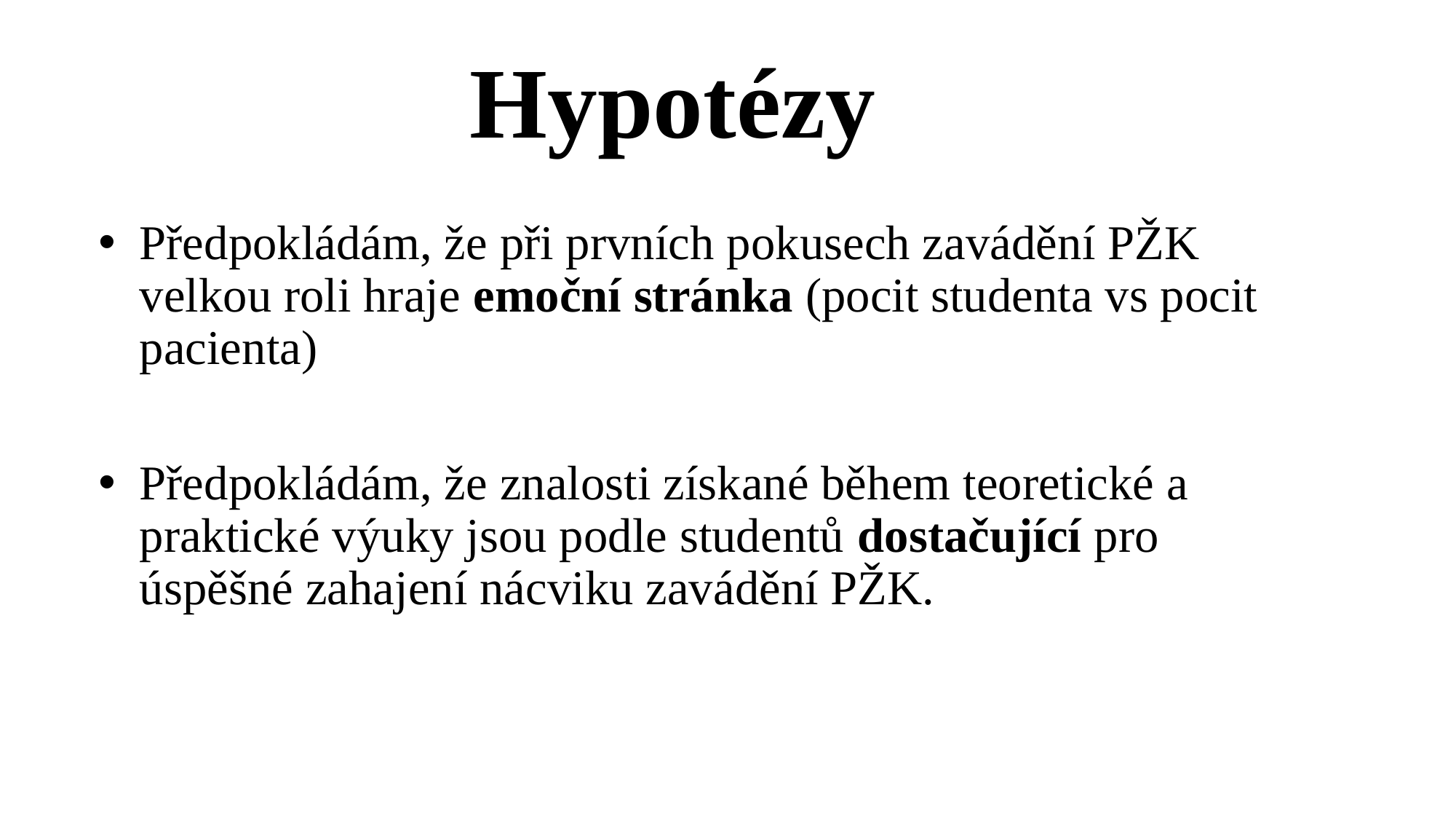

# Hypotézy
Předpokládám, že při prvních pokusech zavádění PŽK velkou roli hraje emoční stránka (pocit studenta vs pocit pacienta)

Předpokládám, že znalosti získané během teoretické a praktické výuky jsou podle studentů dostačující pro úspěšné zahajení nácviku zavádění PŽK.